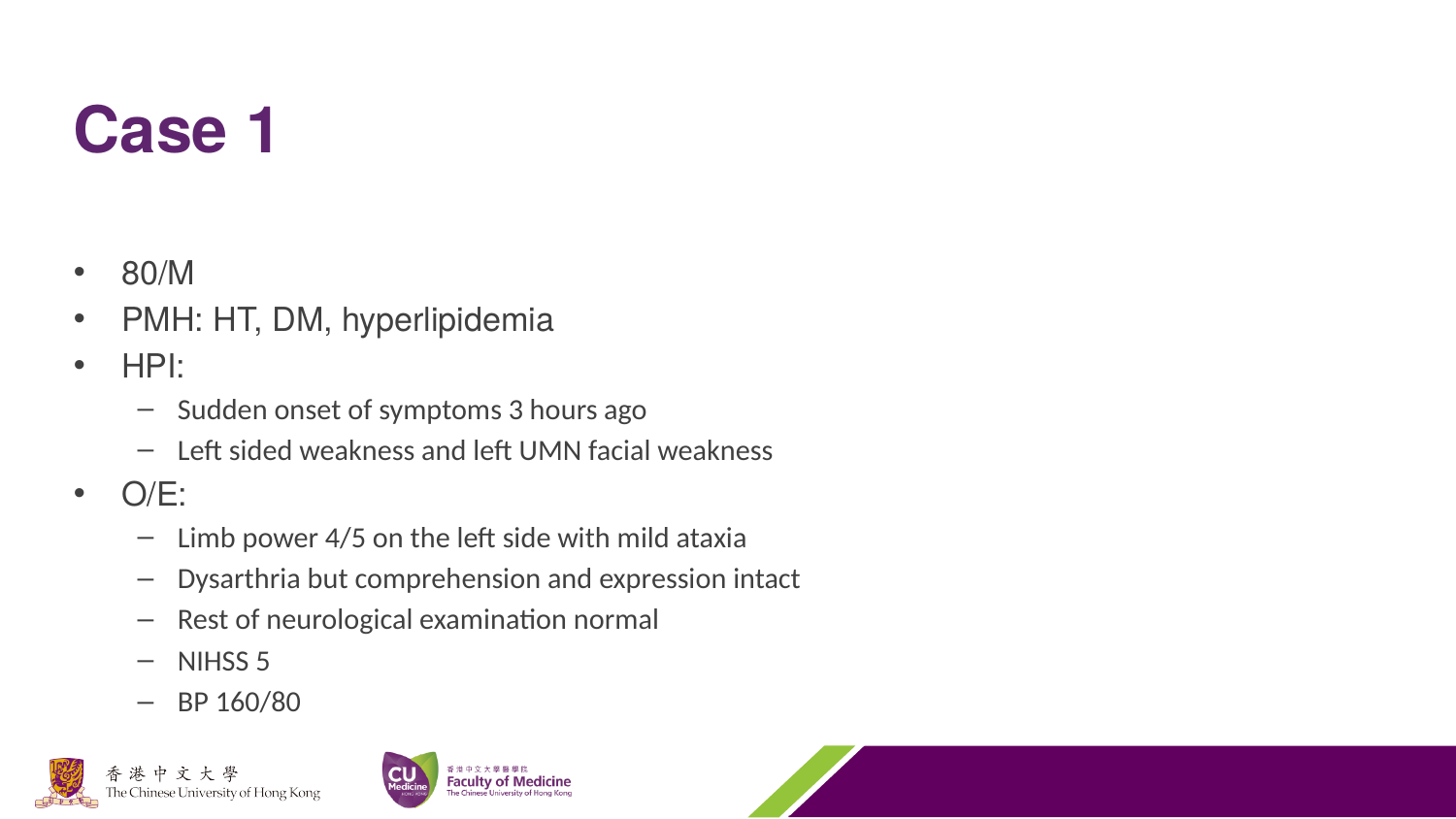

# Case 1
80/M
PMH: HT, DM, hyperlipidemia
HPI:
Sudden onset of symptoms 3 hours ago
Left sided weakness and left UMN facial weakness
O/E:
Limb power 4/5 on the left side with mild ataxia
Dysarthria but comprehension and expression intact
Rest of neurological examination normal
NIHSS 5
BP 160/80